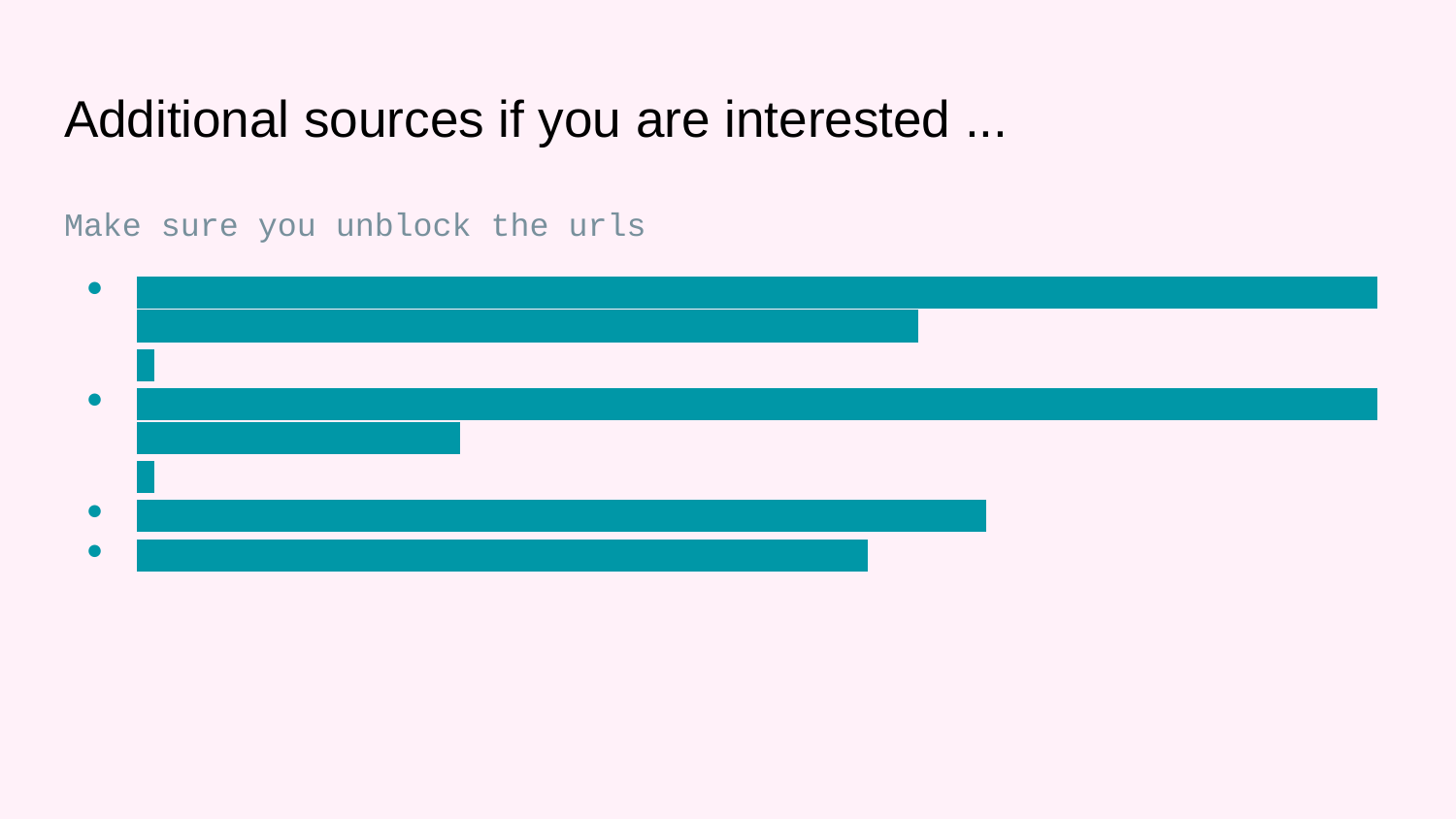

# Additional sources if you are interested ...
Make sure you unblock the urls
https://www.wolframcloud.com/obj/user-e57fdc7a-843a-48ba-8e5d-7bf5f8581c8b/adathemedmathexploration/bernoullinumbers.nb
https://findingada.com/blog/2016/10/09/explore-ada-lovelaces-bernoulli-program-with-wolfram/
https://mathworld.wolfram.com/BernoulliNumber.html
https://www.youtube.com/watch?v=s6-lN62Q_z8